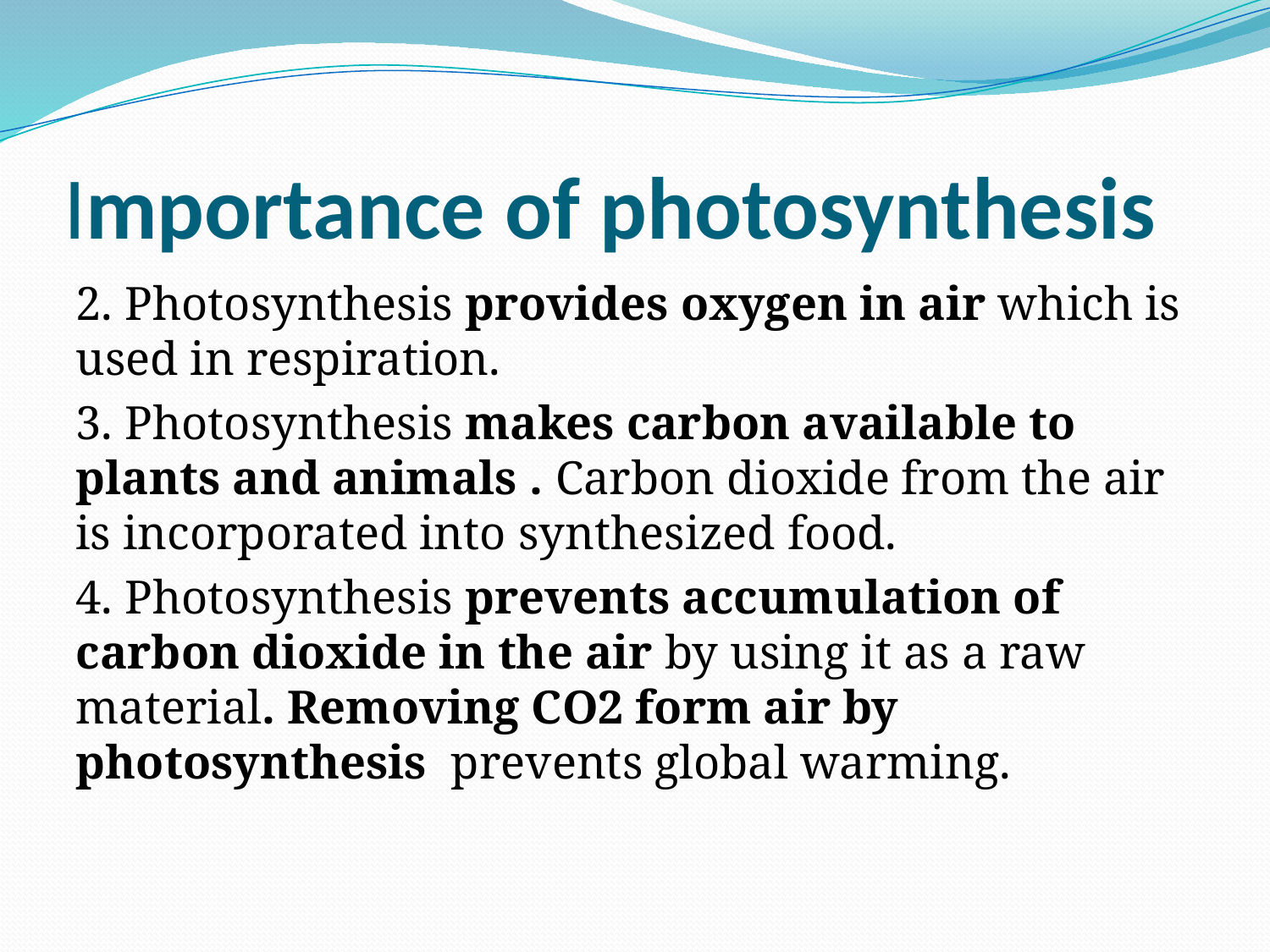

# Importance of photosynthesis
2. Photosynthesis provides oxygen in air which is used in respiration.
3. Photosynthesis makes carbon available to plants and animals . Carbon dioxide from the air is incorporated into synthesized food.
4. Photosynthesis prevents accumulation of carbon dioxide in the air by using it as a raw material. Removing CO2 form air by photosynthesis  prevents global warming.